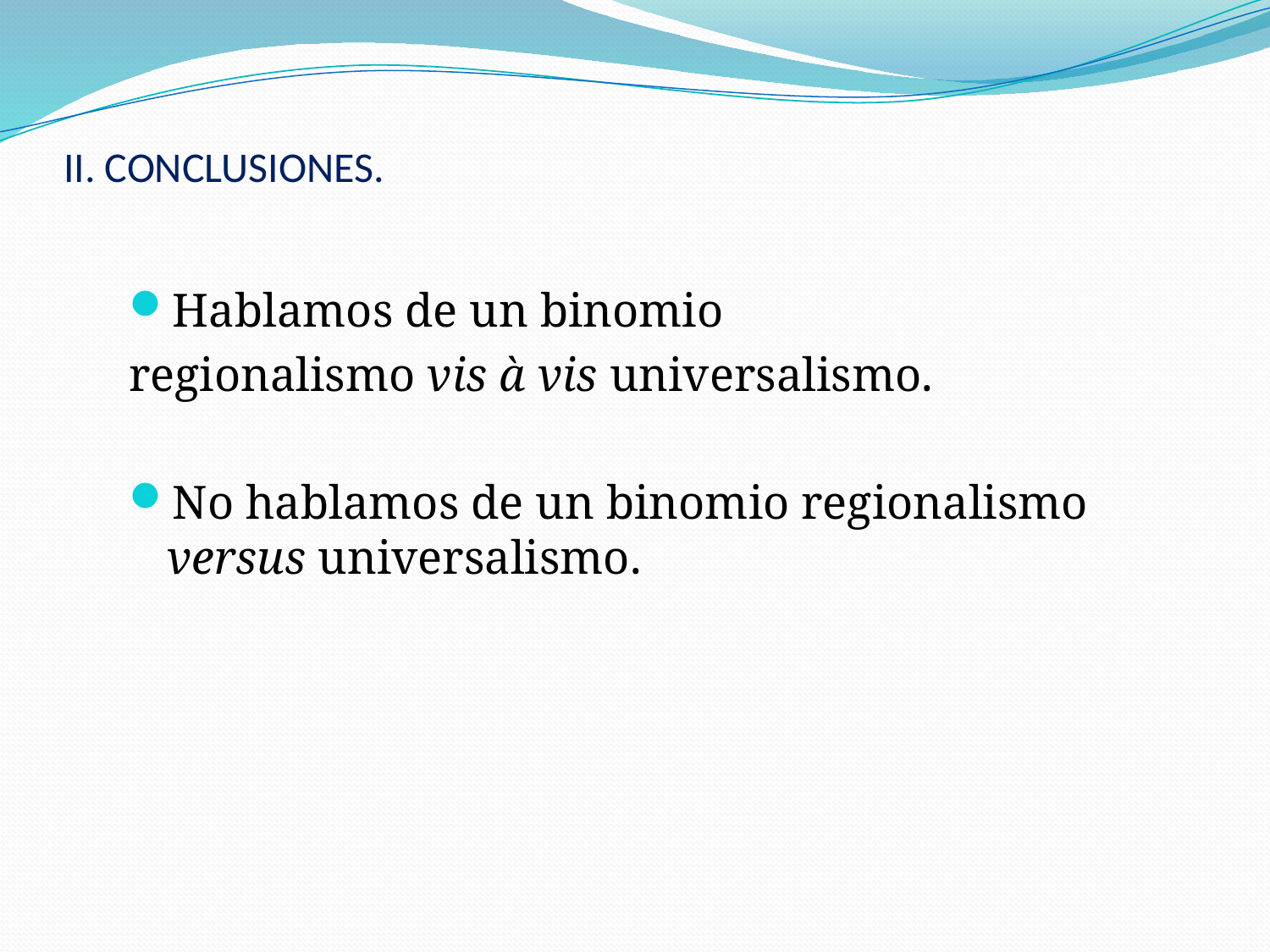

# II. CONCLUSIONES.
Hablamos de un binomio
regionalismo vis à vis universalismo.

No hablamos de un binomio regionalismo versus universalismo.